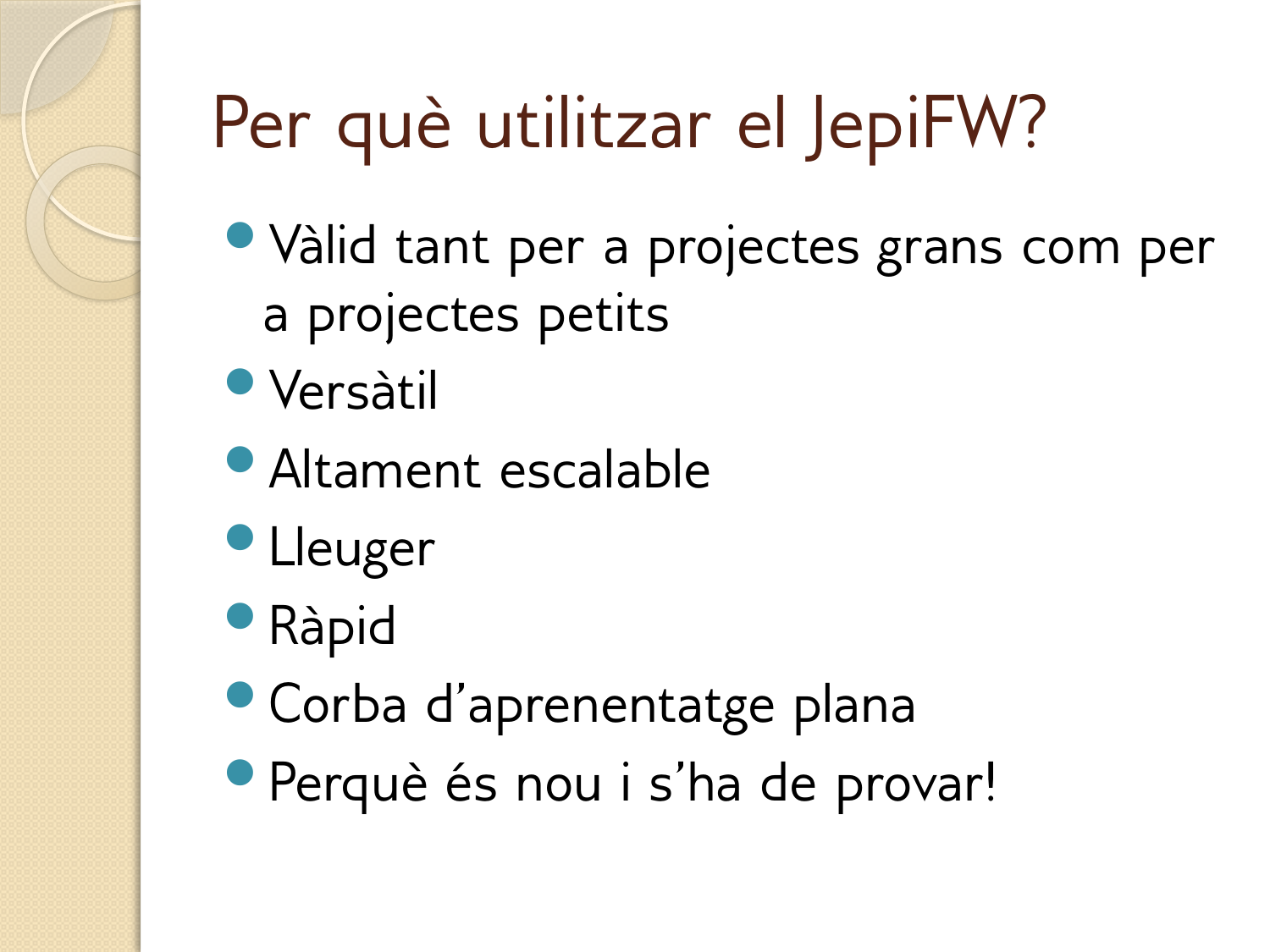

# Per què utilitzar el JepiFW?
Vàlid tant per a projectes grans com per a projectes petits
Versàtil
Altament escalable
Lleuger
Ràpid
Corba d’aprenentatge plana
Perquè és nou i s’ha de provar!